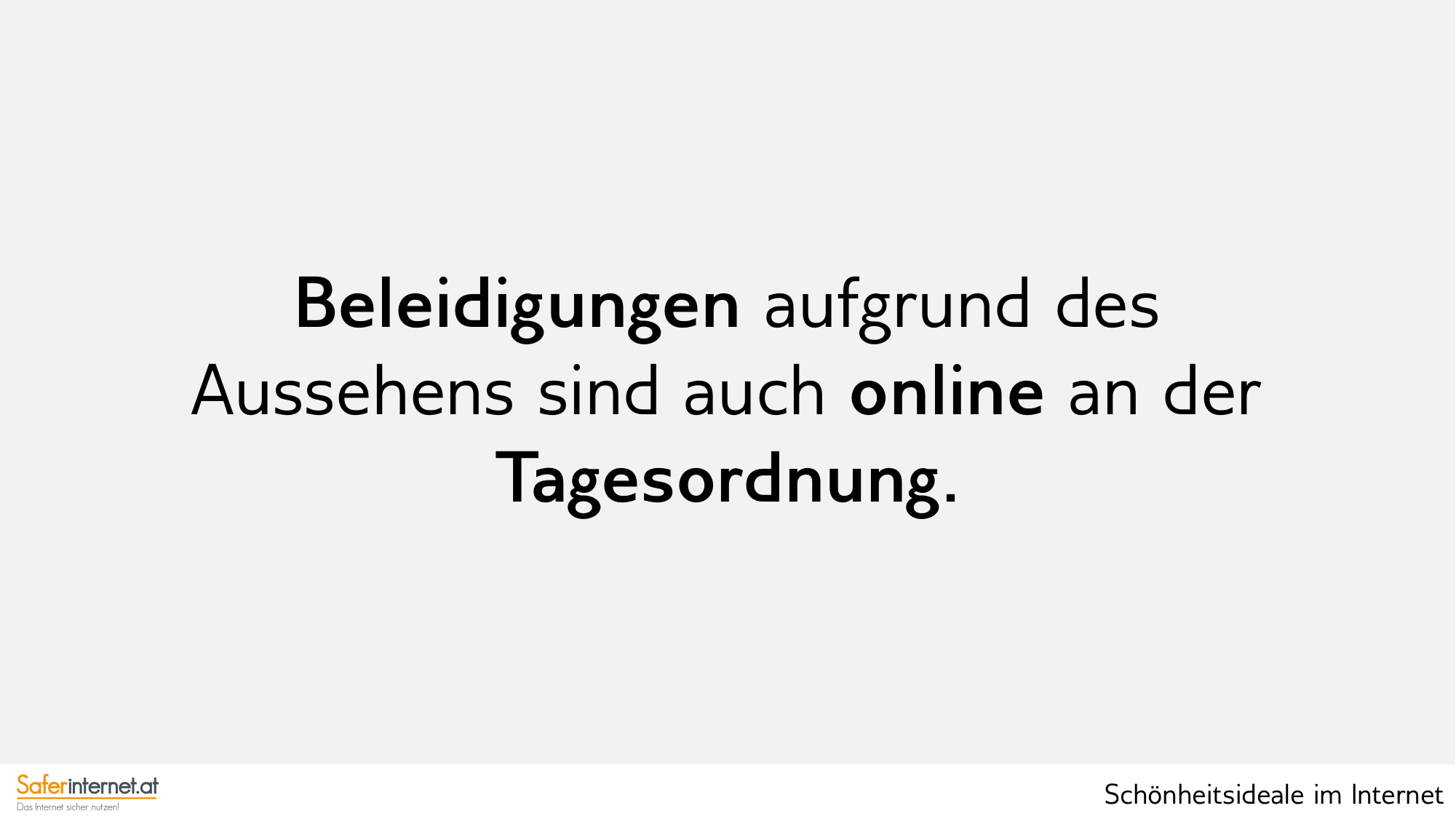

Beleidigungen aufgrund des Aussehens sind auch online an der Tagesordnung.
Schönheitsideale im Internet